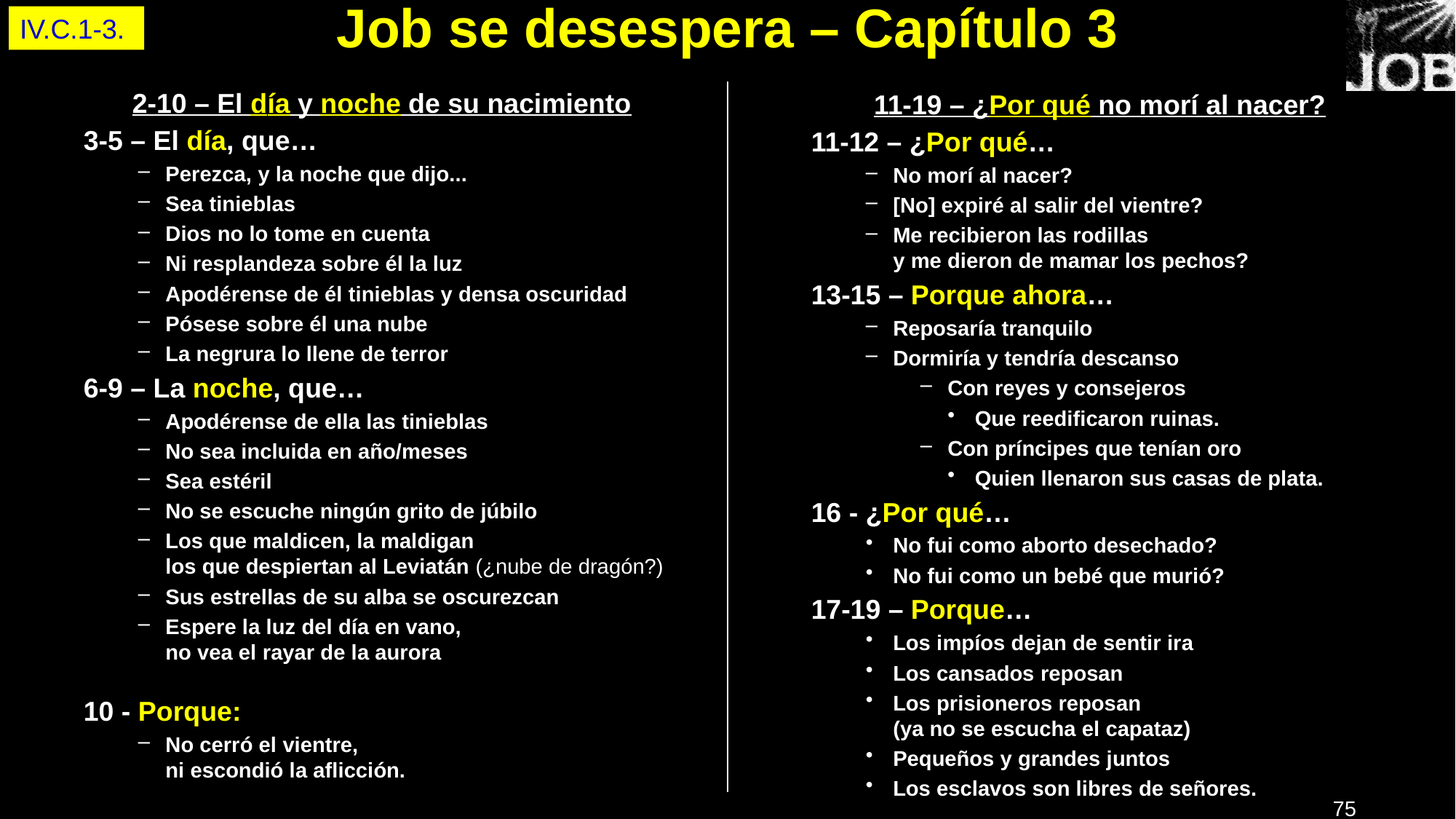

IV.C.1-3.
# Job se desespera – Capítulo 3
2-10 – El día y noche de su nacimiento
3-5 – El día, que…
Perezca, y la noche que dijo...
Sea tinieblas
Dios no lo tome en cuenta
Ni resplandeza sobre él la luz
Apodérense de él tinieblas y densa oscuridad
Pósese sobre él una nube
La negrura lo llene de terror
6-9 – La noche, que…
Apodérense de ella las tinieblas
No sea incluida en año/meses
Sea estéril
No se escuche ningún grito de júbilo
Los que maldicen, la maldigan
los que despiertan al Leviatán (¿nube de dragón?)
Sus estrellas de su alba se oscurezcan
Espere la luz del día en vano,
no vea el rayar de la aurora
10 - Porque:
No cerró el vientre,
ni escondió la aflicción.
11-19 – ¿Por qué no morí al nacer?
11-12 – ¿Por qué…
No morí al nacer?
[No] expiré al salir del vientre?
Me recibieron las rodillas
y me dieron de mamar los pechos?
13-15 – Porque ahora…
Reposaría tranquilo
Dormiría y tendría descanso
Con reyes y consejeros
Que reedificaron ruinas.
Con príncipes que tenían oro
Quien llenaron sus casas de plata.
16 - ¿Por qué…
No fui como aborto desechado?
No fui como un bebé que murió?
17-19 – Porque…
Los impíos dejan de sentir ira
Los cansados ​​reposan
Los prisioneros reposan
(ya no se escucha el capataz)
Pequeños y grandes juntos
Los esclavos son libres de señores.
75